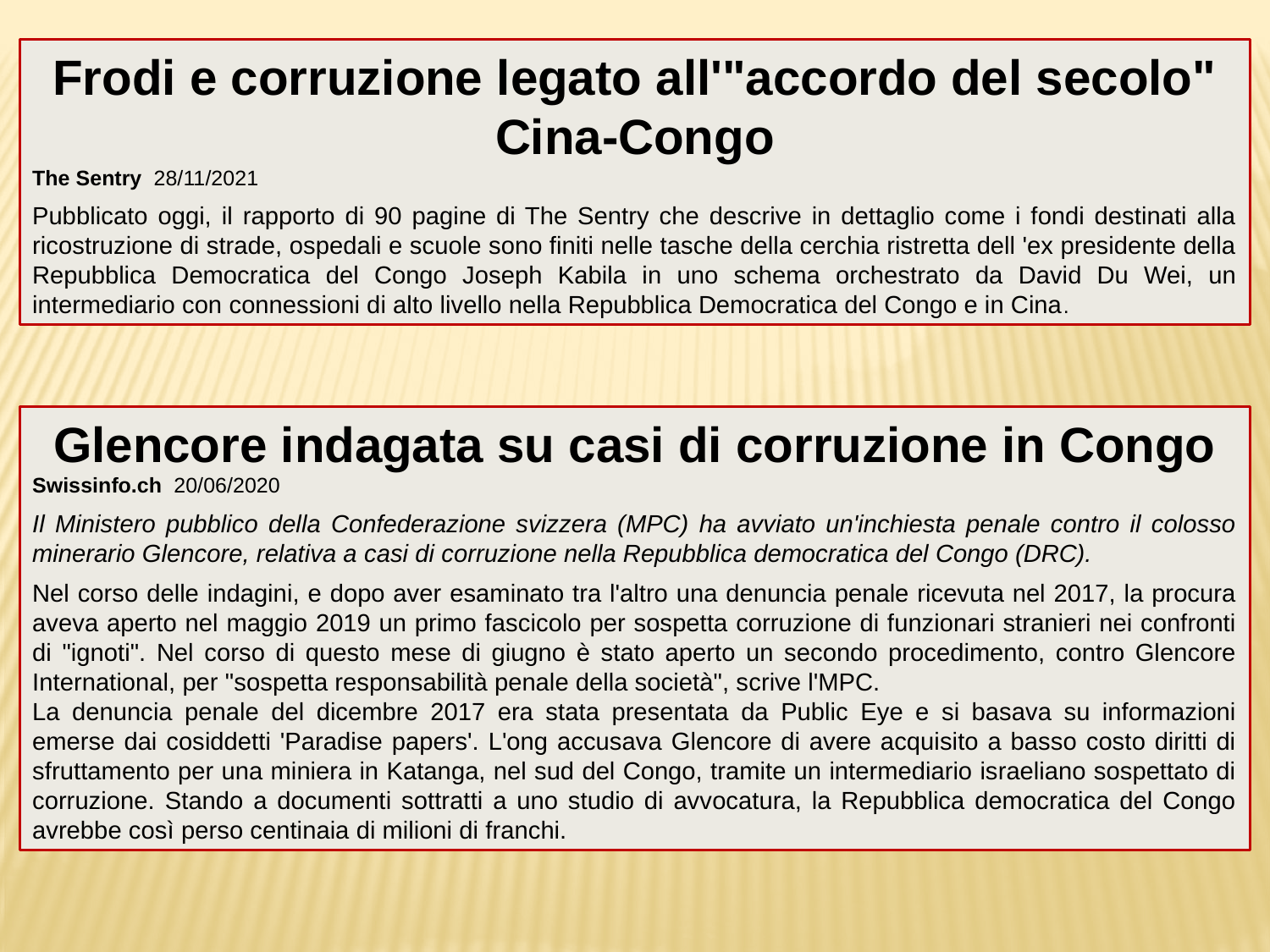

Frodi e corruzione legato all'"accordo del secolo" Cina-Congo
The Sentry  28/11/2021
Pubblicato oggi, il rapporto di 90 pagine di The Sentry che descrive in dettaglio come i fondi destinati alla ricostruzione di strade, ospedali e scuole sono finiti nelle tasche della cerchia ristretta dell 'ex presidente della Repubblica Democratica del Congo Joseph Kabila in uno schema orchestrato da David Du Wei, un intermediario con connessioni di alto livello nella Repubblica Democratica del Congo e in Cina.
Glencore indagata su casi di corruzione in Congo
Swissinfo.ch  20/06/2020
Il Ministero pubblico della Confederazione svizzera (MPC) ha avviato un'inchiesta penale contro il colosso minerario Glencore, relativa a casi di corruzione nella Repubblica democratica del Congo (DRC).
Nel corso delle indagini, e dopo aver esaminato tra l'altro una denuncia penale ricevuta nel 2017, la procura aveva aperto nel maggio 2019 un primo fascicolo per sospetta corruzione di funzionari stranieri nei confronti di "ignoti". Nel corso di questo mese di giugno è stato aperto un secondo procedimento, contro Glencore International, per "sospetta responsabilità penale della società", scrive l'MPC.
La denuncia penale del dicembre 2017 era stata presentata da Public Eye e si basava su informazioni emerse dai cosiddetti 'Paradise papers'. L'ong accusava Glencore di avere acquisito a basso costo diritti di sfruttamento per una miniera in Katanga, nel sud del Congo, tramite un intermediario israeliano sospettato di corruzione. Stando a documenti sottratti a uno studio di avvocatura, la Repubblica democratica del Congo avrebbe così perso centinaia di milioni di franchi.